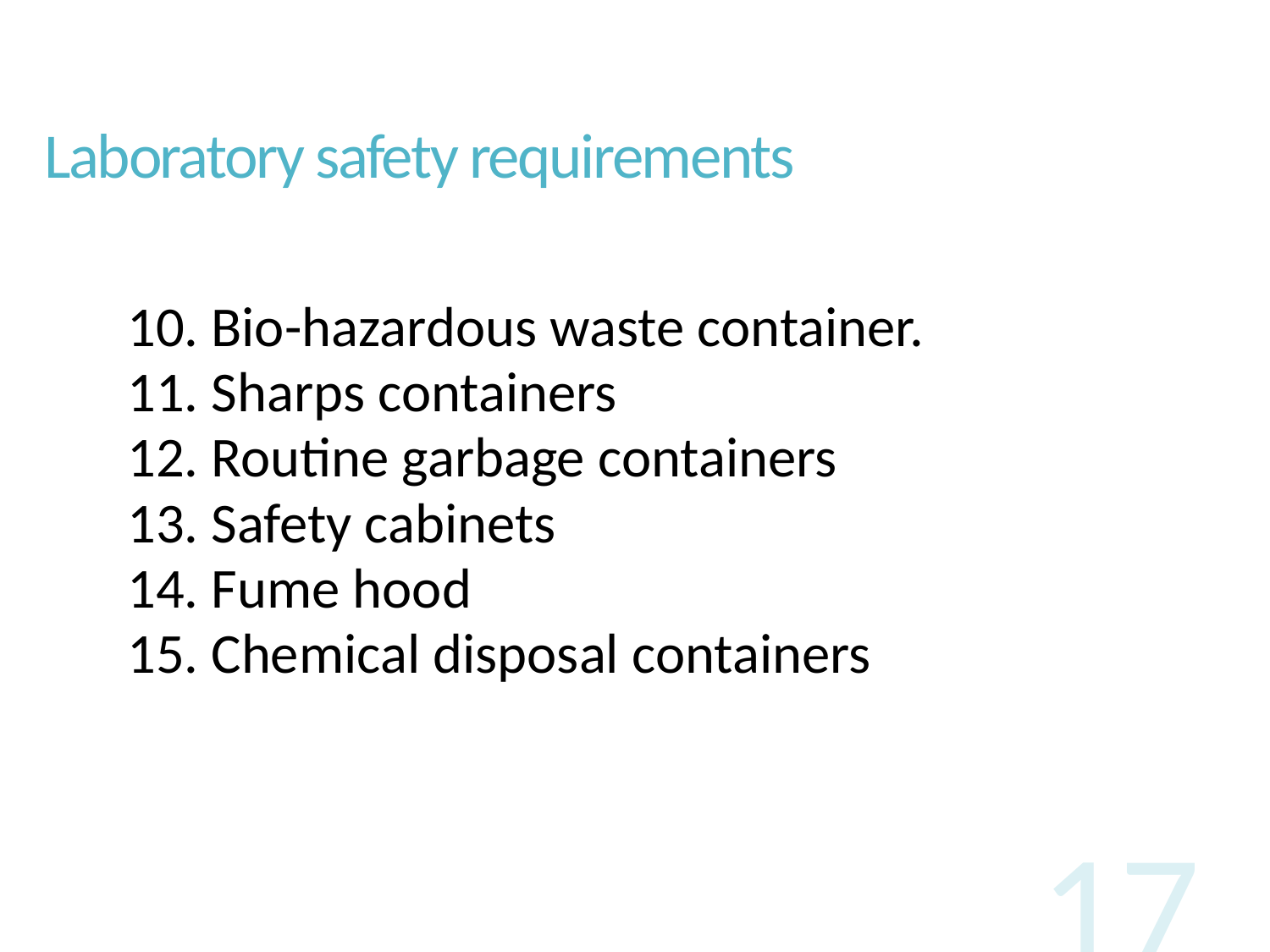

# Laboratory safety requirements
10. Bio-hazardous waste container.
11. Sharps containers
12. Routine garbage containers
13. Safety cabinets
14. Fume hood
15. Chemical disposal containers

17